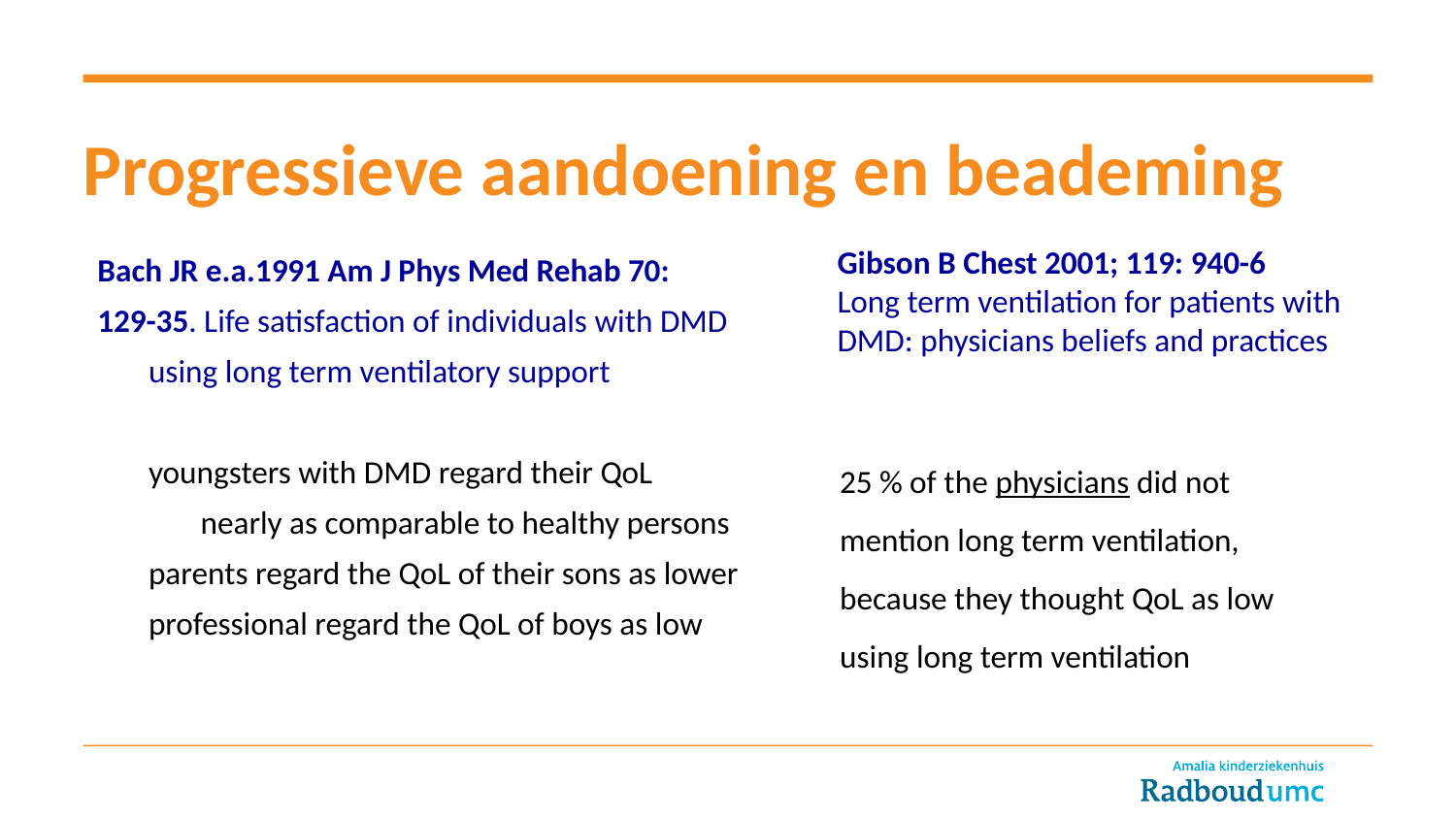

# Progressieve aandoening en beademing
Gibson B Chest 2001; 119: 940-6
Long term ventilation for patients with DMD: physicians beliefs and practices
Bach JR e.a.1991 Am J Phys Med Rehab 70:
129-35. Life satisfaction of individuals with DMD using long term ventilatory support

youngsters with DMD regard their QoL nearly as comparable to healthy persons
parents regard the QoL of their sons as lower
professional regard the QoL of boys as low

25 % of the physicians did not mention long term ventilation, because they thought QoL as low using long term ventilation